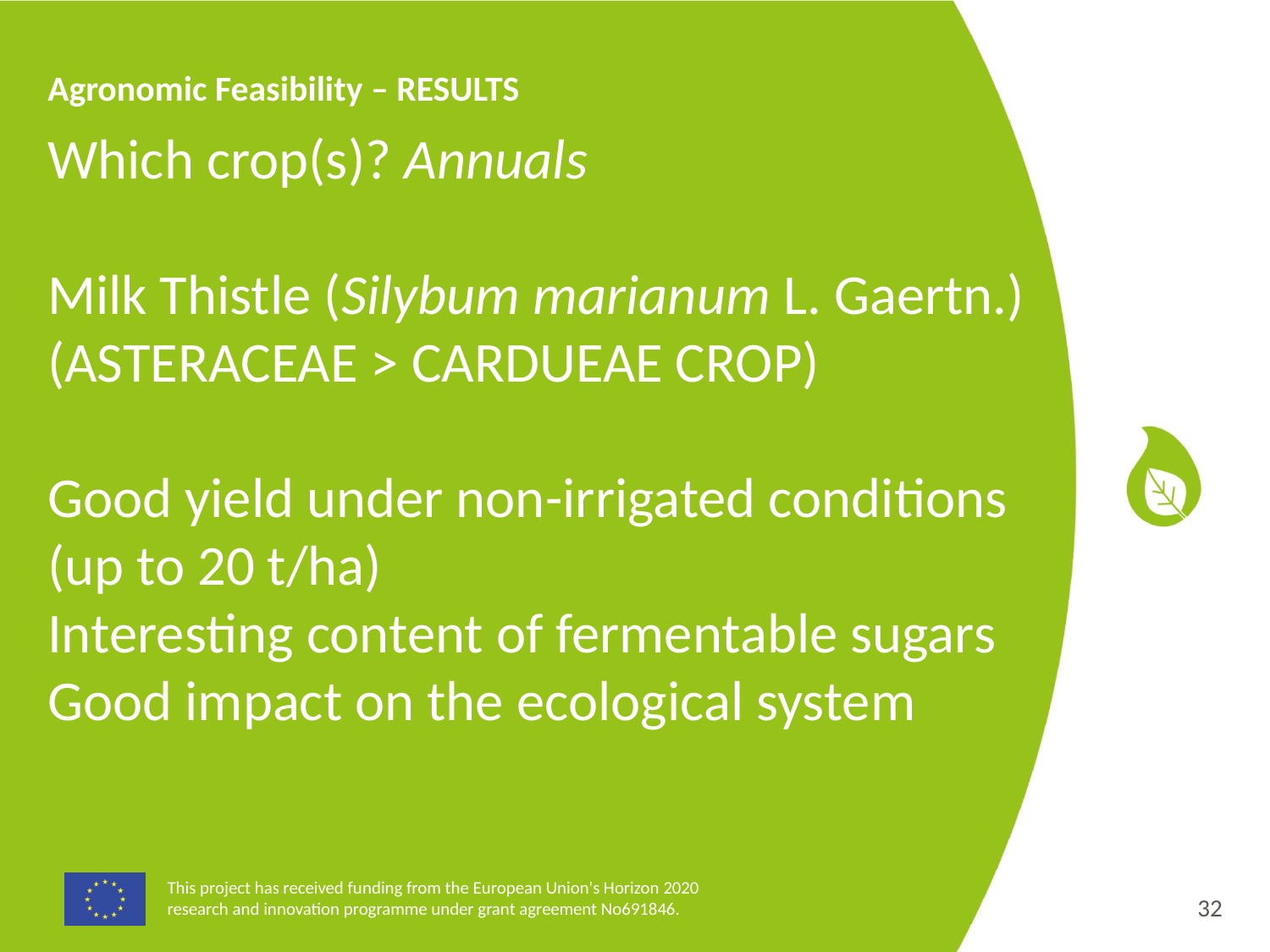

Agronomic Feasibility – RESULTS
Which crop(s)? Annuals

Milk Thistle (Silybum marianum L. Gaertn.)
(Asteraceae > CARDUEAE CROP)

Good yield under non-irrigated conditions
(up to 20 t/ha)
Interesting content of fermentable sugars
Good impact on the ecological system

32